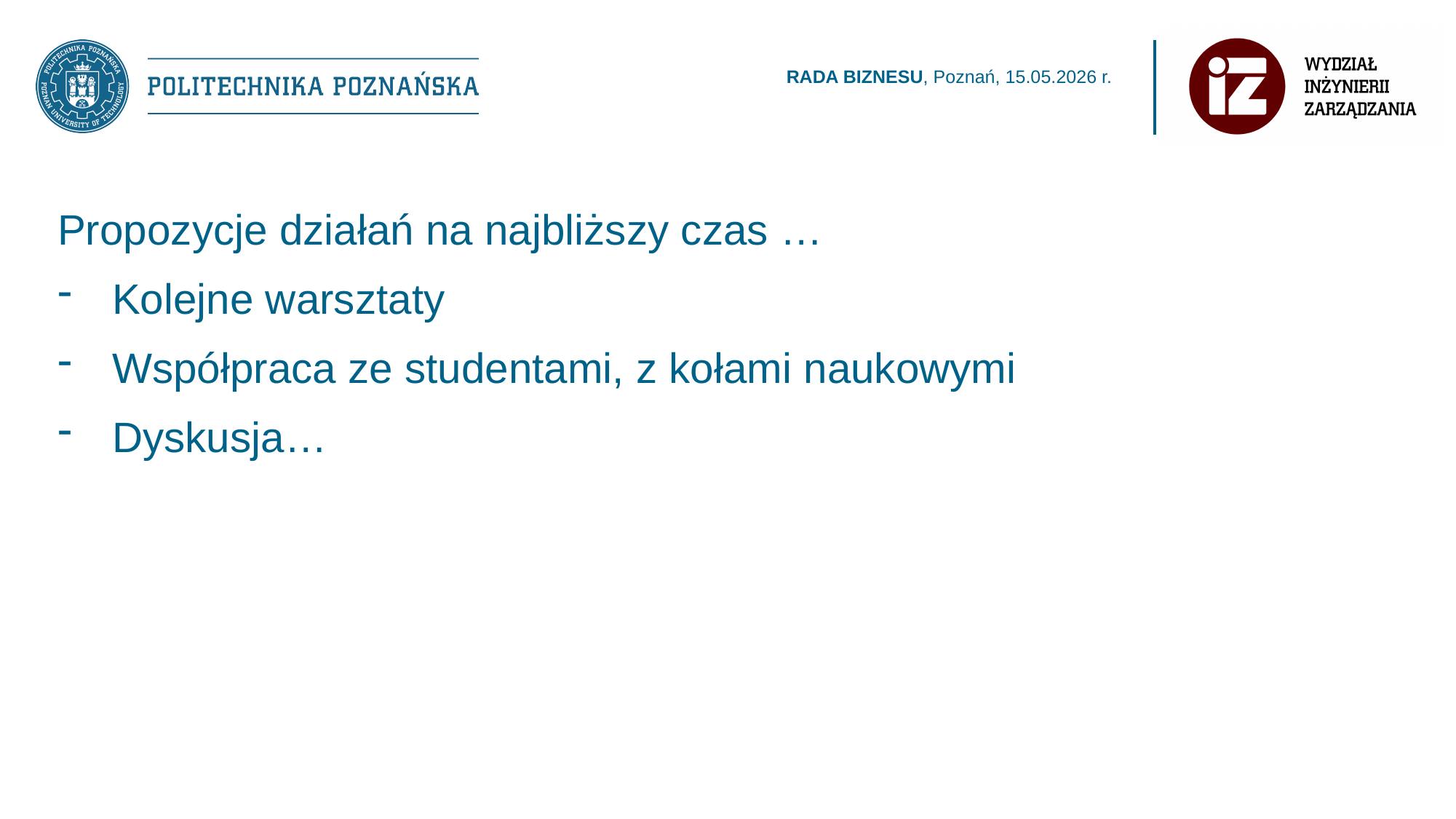

Propozycje działań na najbliższy czas …
Kolejne warsztaty
Współpraca ze studentami, z kołami naukowymi
Dyskusja…